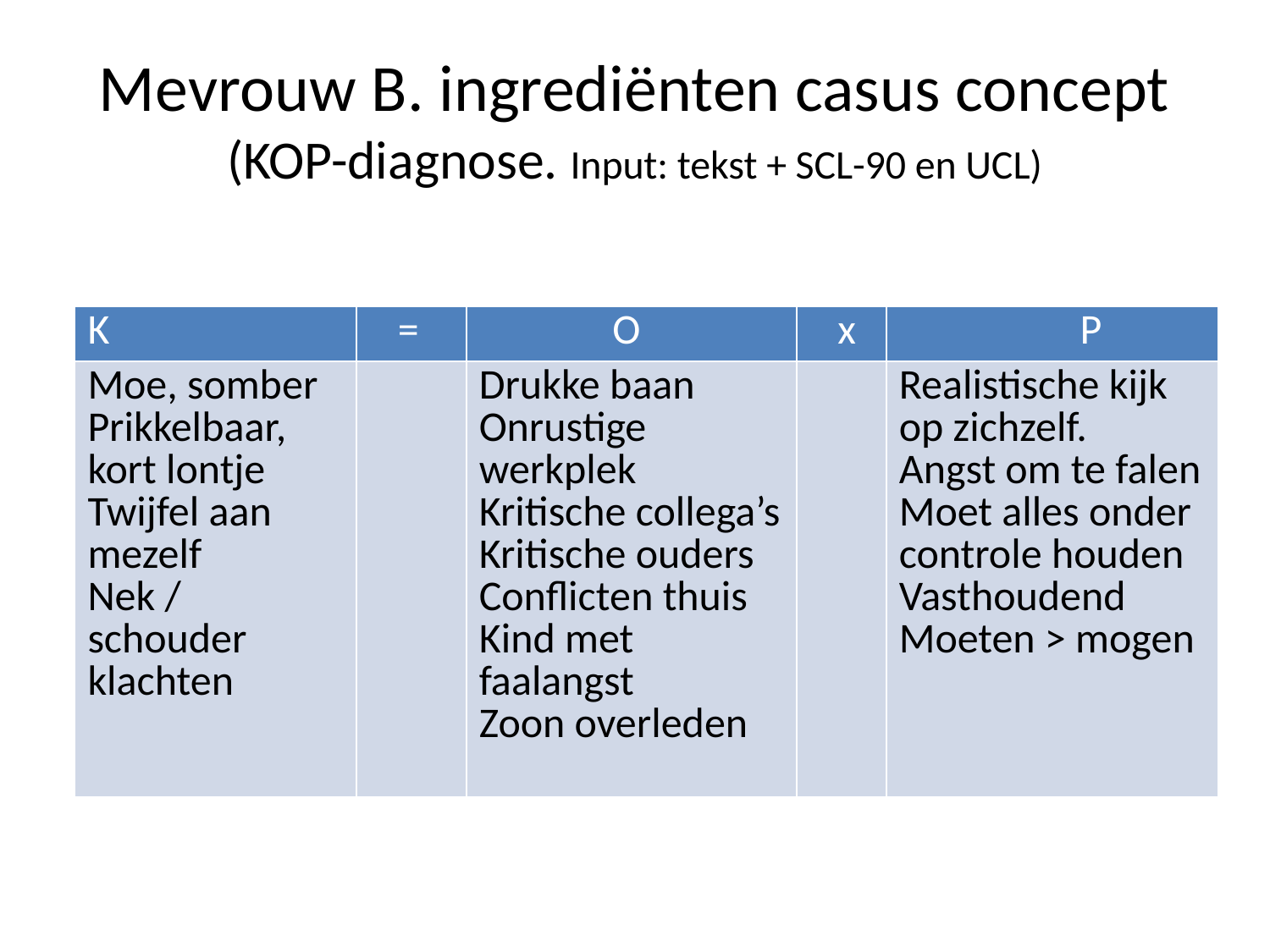

# Mevrouw B. ingrediënten casus concept (KOP-diagnose. Input: tekst + SCL-90 en UCL)
| K | = | O | x | P |
| --- | --- | --- | --- | --- |
| Moe, somber Prikkelbaar, kort lontje Twijfel aan mezelf Nek / schouder klachten |  | Drukke baan Onrustige werkplek Kritische collega’s Kritische ouders Conflicten thuis Kind met faalangst Zoon overleden |  | Realistische kijk op zichzelf. Angst om te falen Moet alles onder controle houden Vasthoudend Moeten > mogen |